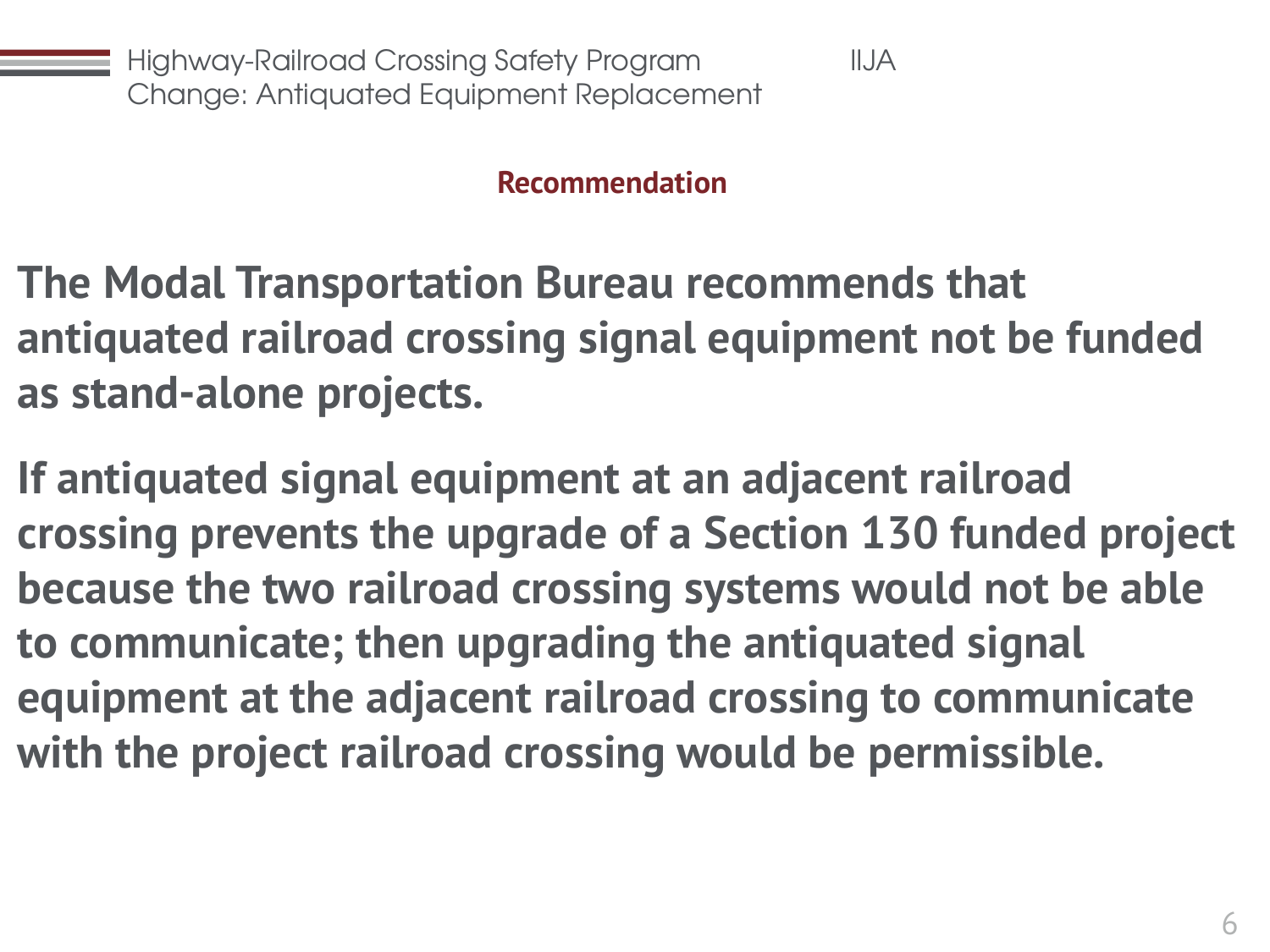

# Recommendation
The Modal Transportation Bureau recommends that antiquated railroad crossing signal equipment not be funded as stand-alone projects.
If antiquated signal equipment at an adjacent railroad crossing prevents the upgrade of a Section 130 funded project because the two railroad crossing systems would not be able to communicate; then upgrading the antiquated signal equipment at the adjacent railroad crossing to communicate with the project railroad crossing would be permissible.